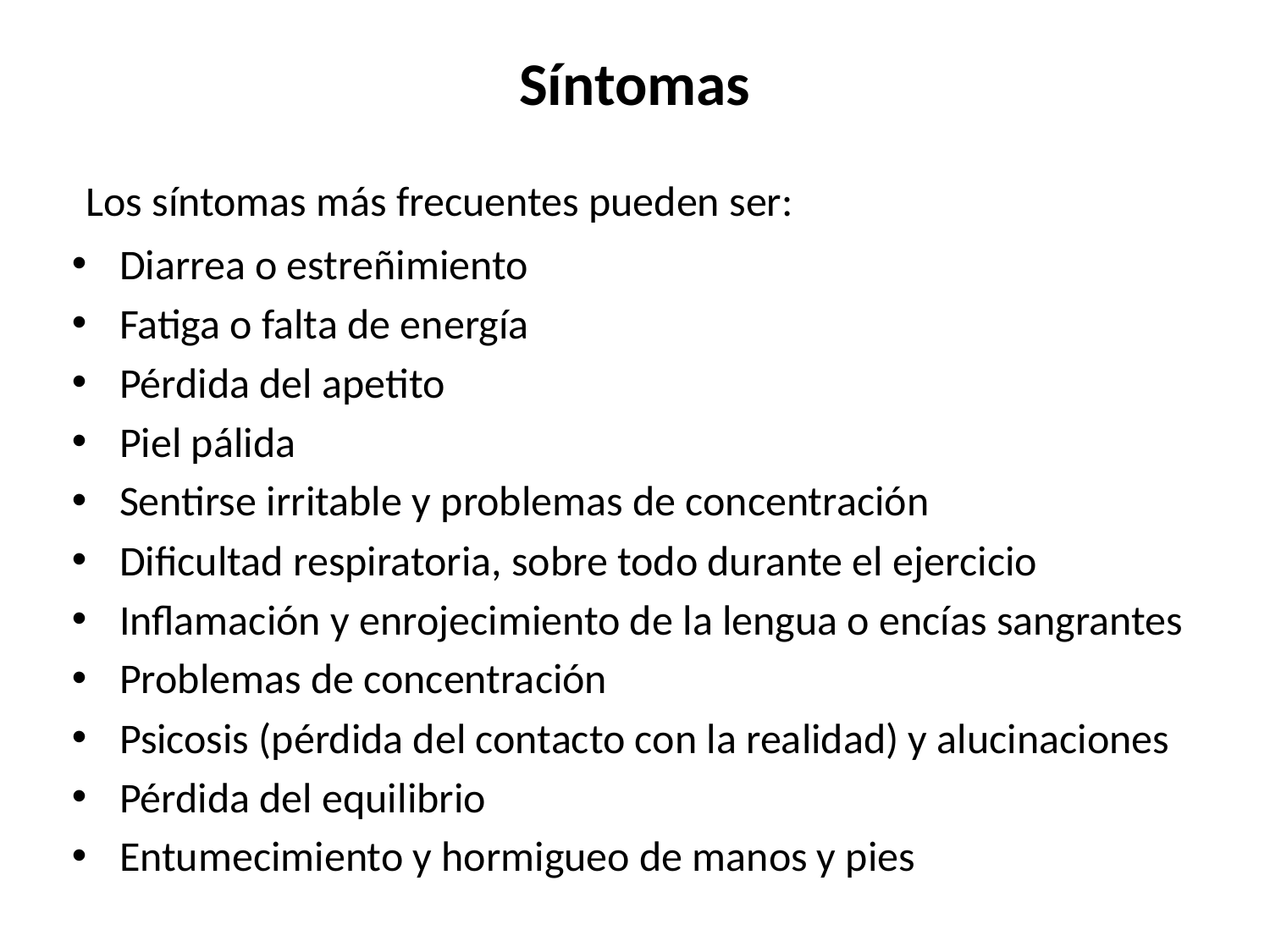

# Síntomas
 Los síntomas más frecuentes pueden ser:
Diarrea o estreñimiento
Fatiga o falta de energía
Pérdida del apetito
Piel pálida
Sentirse irritable y problemas de concentración
Dificultad respiratoria, sobre todo durante el ejercicio
Inflamación y enrojecimiento de la lengua o encías sangrantes
Problemas de concentración
Psicosis (pérdida del contacto con la realidad) y alucinaciones
Pérdida del equilibrio
Entumecimiento y hormigueo de manos y pies